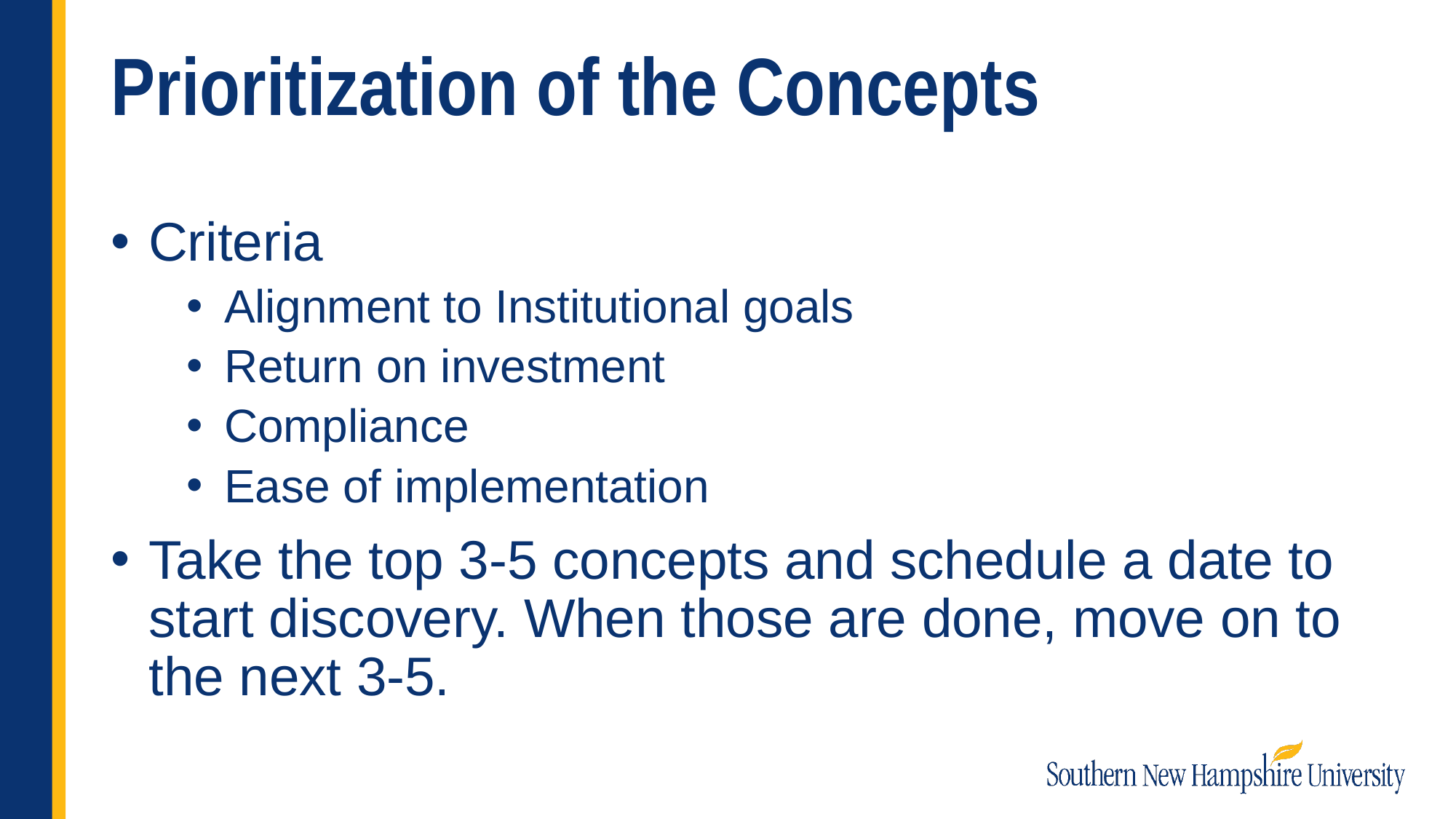

# Prioritization of the Concepts
Criteria
Alignment to Institutional goals
Return on investment
Compliance
Ease of implementation
Take the top 3-5 concepts and schedule a date to start discovery. When those are done, move on to the next 3-5.